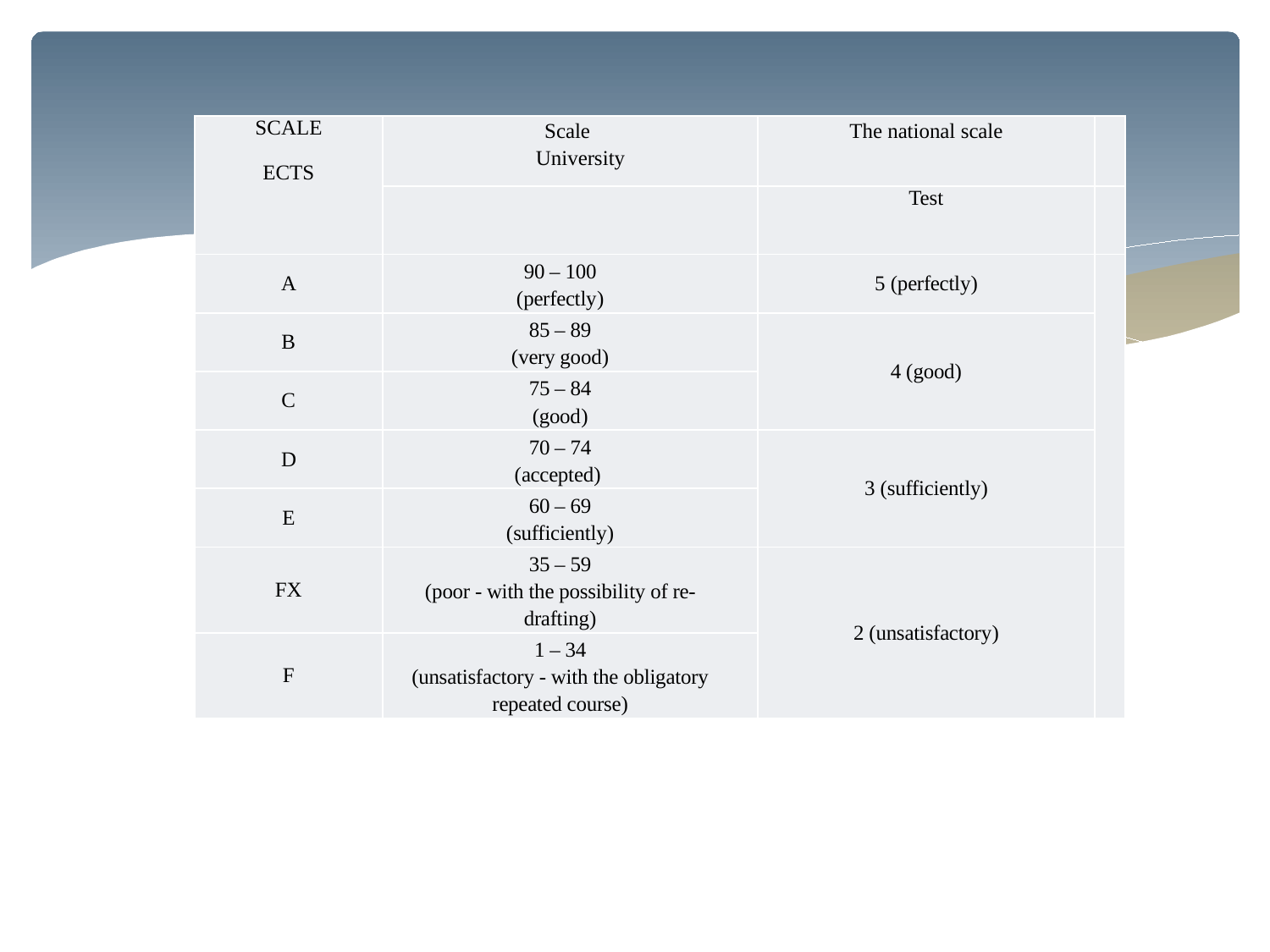

| SCALE ECTS | Scale     University | The national scale |  |
| --- | --- | --- | --- |
|  |  | Test |  |
| A | 90 – 100 (perfectly) | 5 (perfectly) |  |
| B | 85 – 89 (very good) | 4 (good) |  |
| C | 75 – 84 (good) |  |  |
| D | 70 – 74 (accepted) | 3 (sufficiently) |  |
| E | 60 – 69 (sufficiently) |  |  |
| FX | 35 – 59 (poor - with the possibility of re-drafting) | 2 (unsatisfactory) |  |
| F | 1 – 34 (unsatisfactory - with the obligatory repeated course) |  |  |